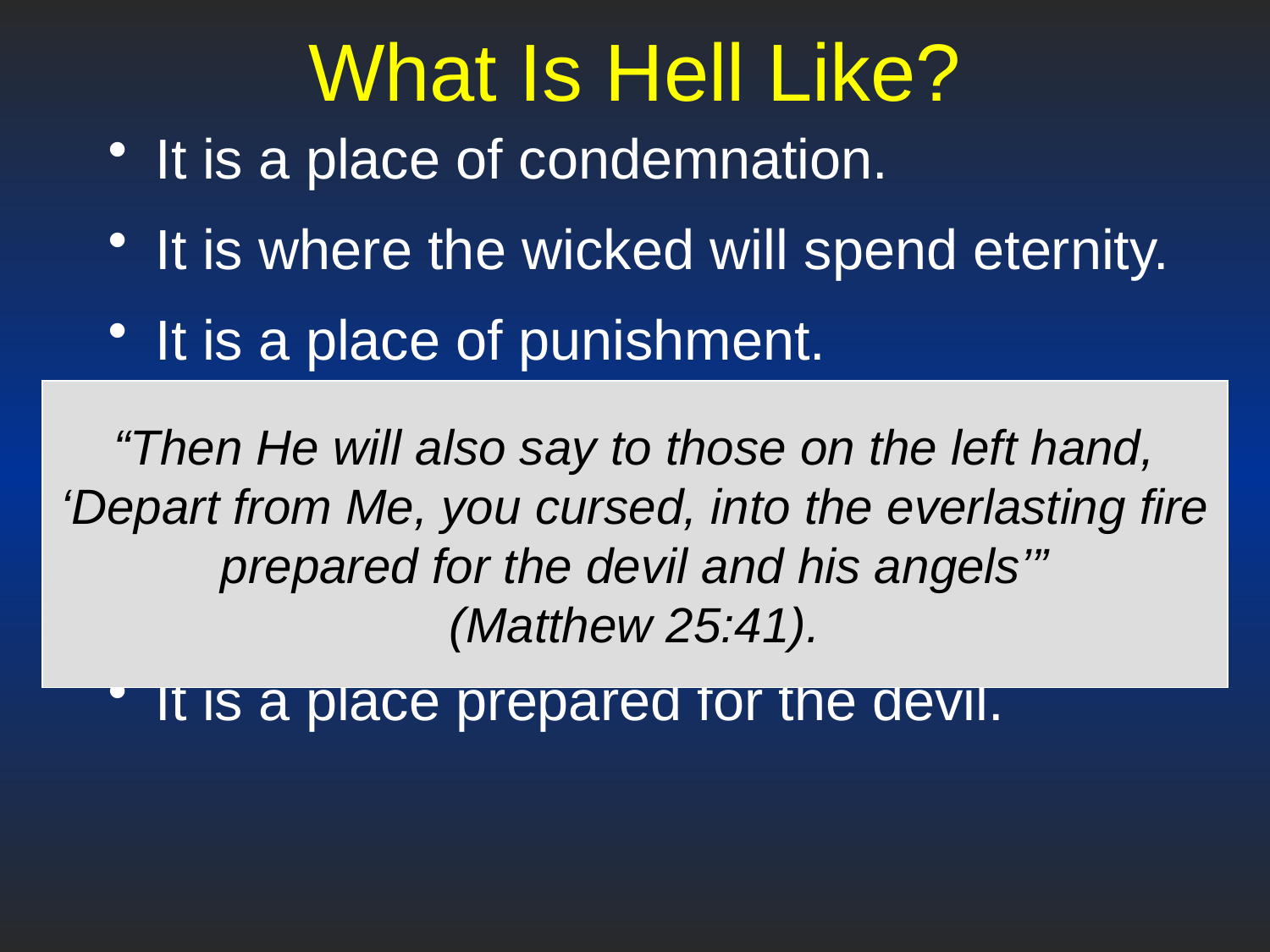

# What Is Hell Like?
It is a place of condemnation.
It is where the wicked will spend eternity.
It is a place of punishment.
It is a place of conscious torment.
It is a place of everlasting destruction.
It is a place to be avoided.
It is a place prepared for the devil.

“Then He will also say to those on the left hand, ‘Depart from Me, you cursed, into the everlasting fire prepared for the devil and his angels’”
(Matthew 25:41).